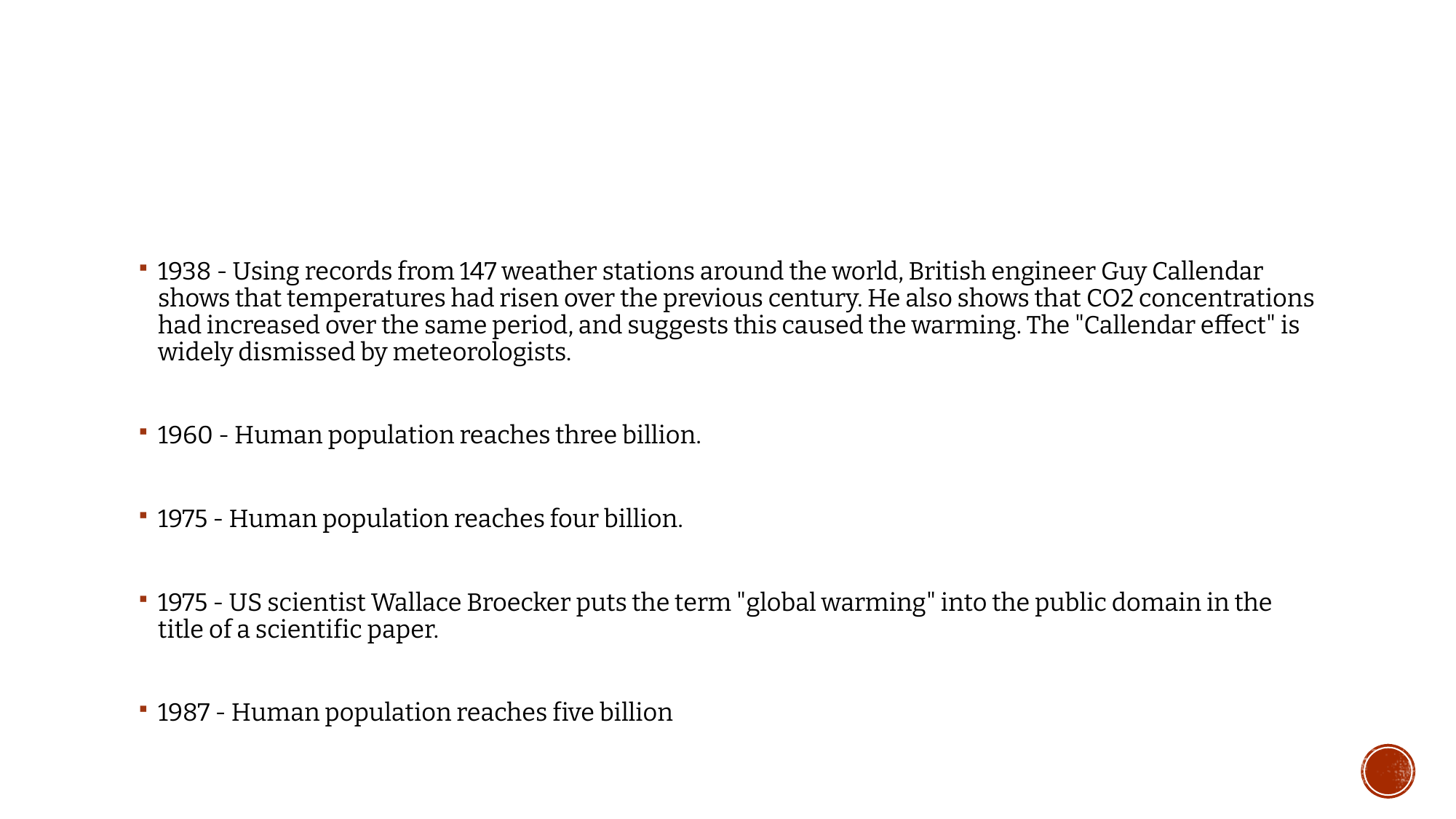

#
1938 - Using records from 147 weather stations around the world, British engineer Guy Callendar shows that temperatures had risen over the previous century. He also shows that CO2 concentrations had increased over the same period, and suggests this caused the warming. The "Callendar effect" is widely dismissed by meteorologists.

1960 - Human population reaches three billion.

1975 - Human population reaches four billion.

1975 - US scientist Wallace Broecker puts the term "global warming" into the public domain in the title of a scientific paper.

1987 - Human population reaches five billion